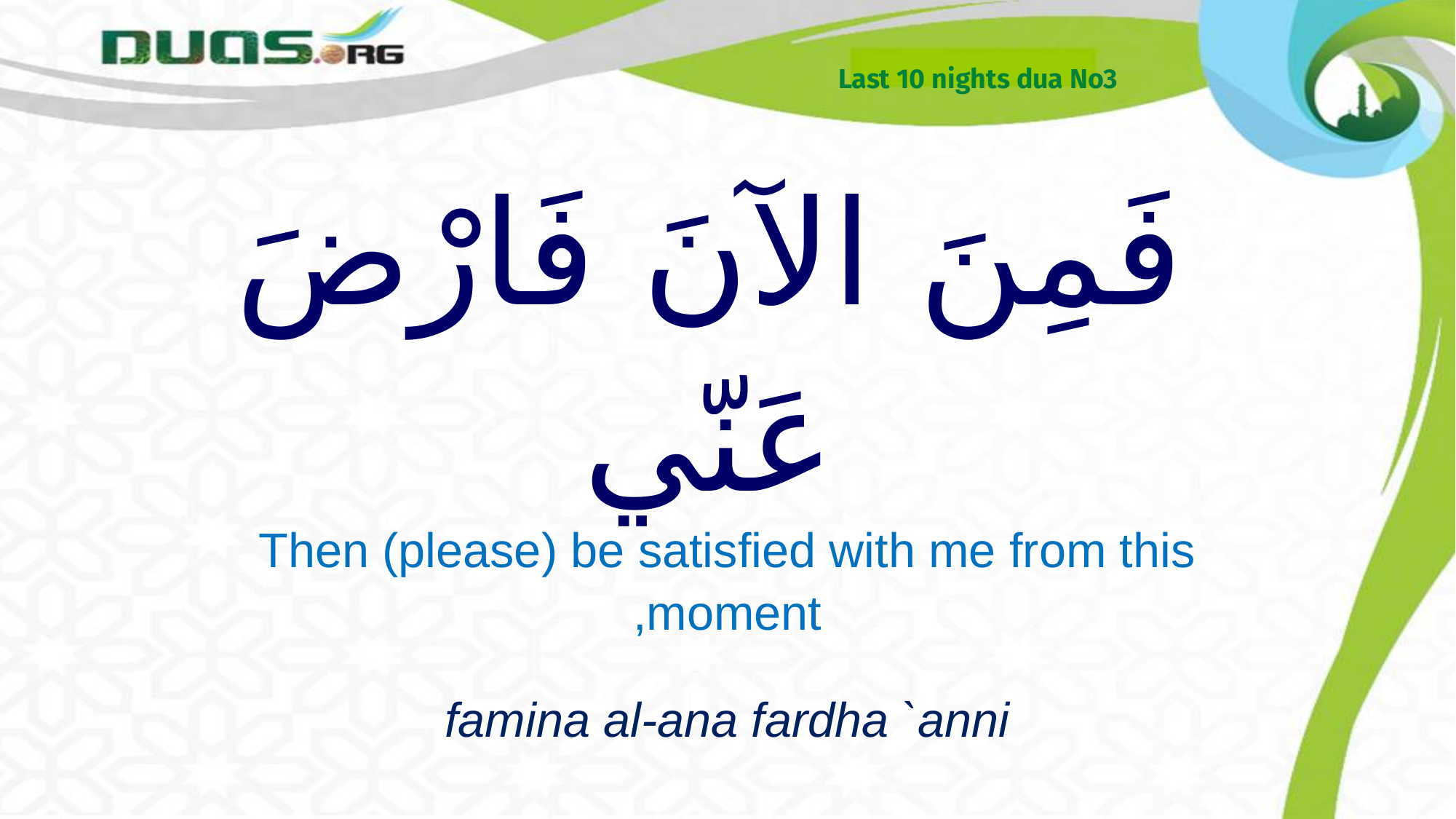

Last 10 nights dua No3
# فَمِنَ الآنَ فَارْضَ عَنّي
Then (please) be satisfied with me from this moment,

famina al-ana fardha `anni